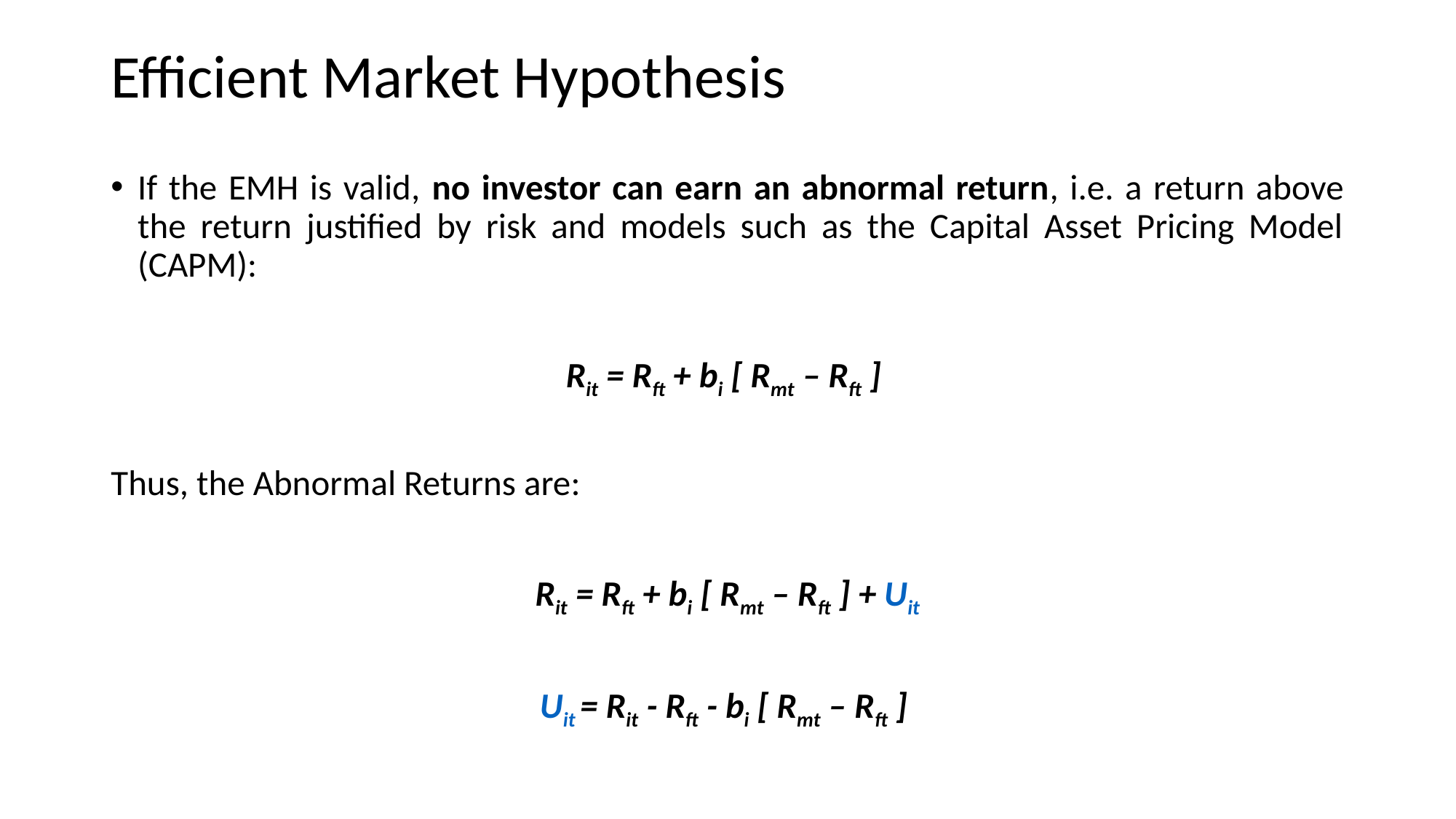

# Efficient Market Hypothesis
If the EMH is valid, no investor can earn an abnormal return, i.e. a return above the return justified by risk and models such as the Capital Asset Pricing Model (CAPM):

Rit = Rft + bi [ Rmt – Rft ]

Thus, the Abnormal Returns are:

Rit = Rft + bi [ Rmt – Rft ] + Uit

Uit = Rit - Rft - bi [ Rmt – Rft ]